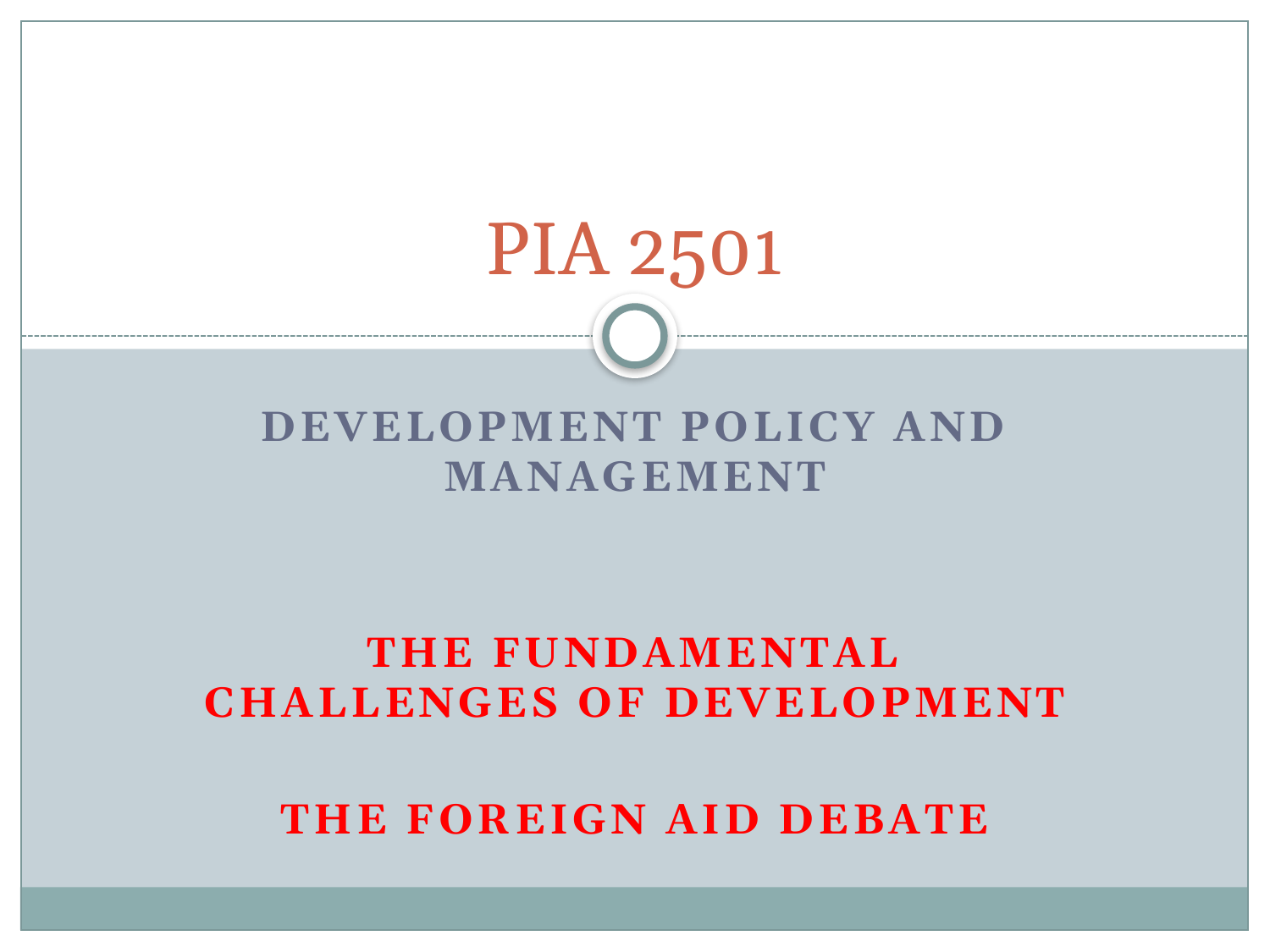

# PIA 2501
Development policy and Management

The Fundamental Challenges of Development

The foreign Aid Debate